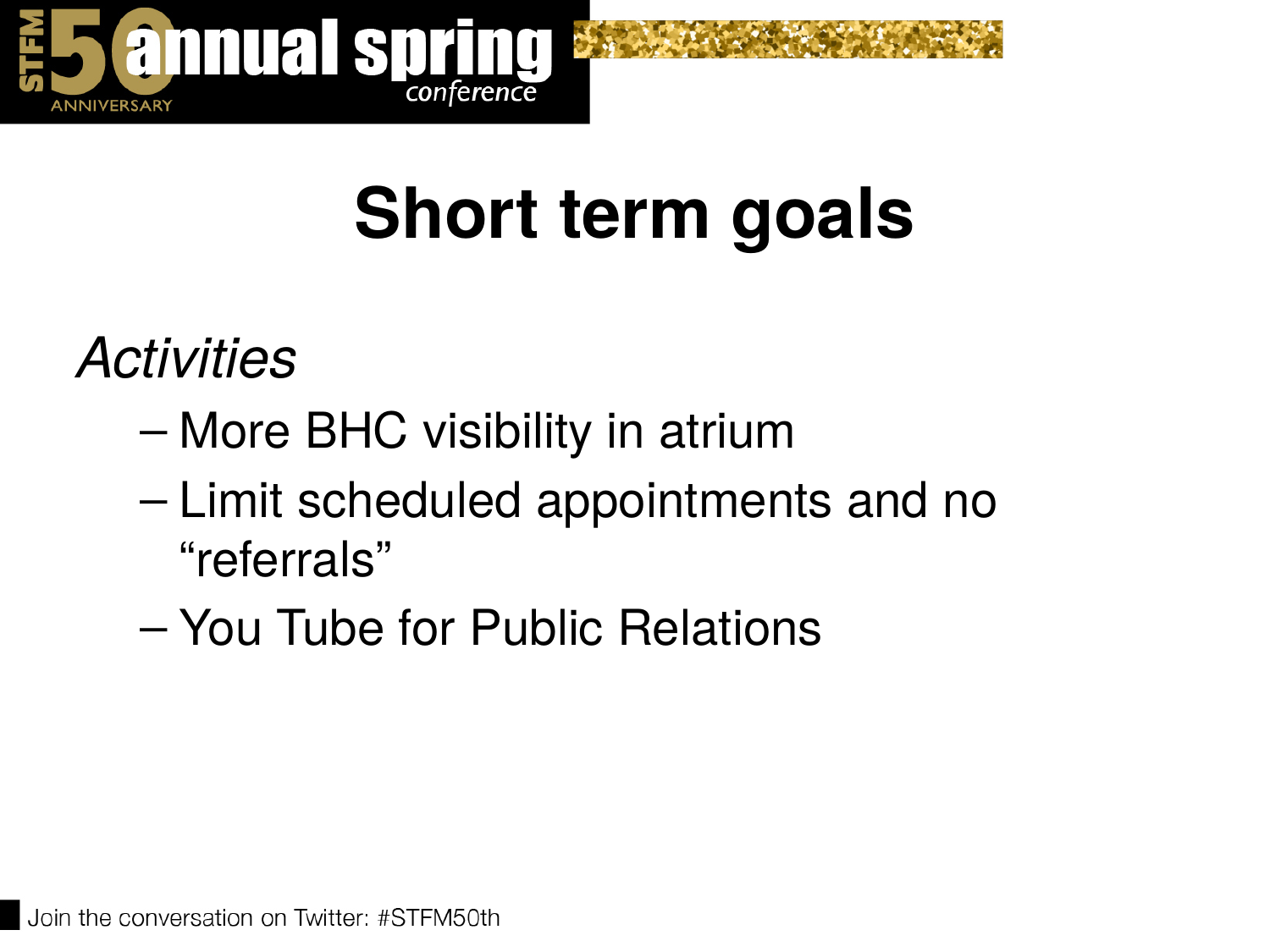

# Short term goals
Activities
More BHC visibility in atrium
Limit scheduled appointments and no “referrals”
You Tube for Public Relations